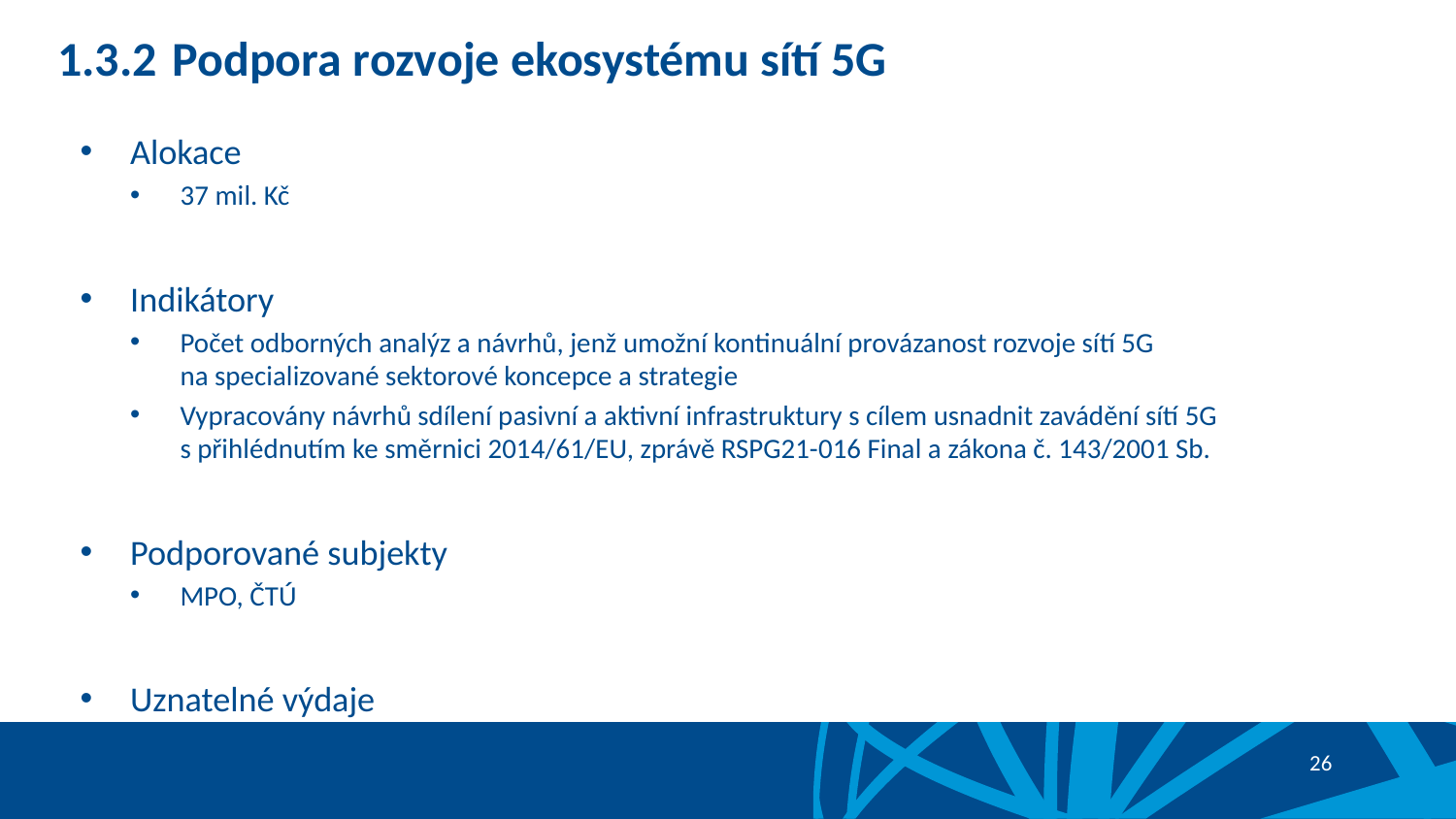

# 1.3.2 	Podpora rozvoje ekosystému sítí 5G
Alokace
37 mil. Kč

Indikátory
Počet odborných analýz a návrhů, jenž umožní kontinuální provázanost rozvoje sítí 5G
na specializované sektorové koncepce a strategie
Vypracovány návrhů sdílení pasivní a aktivní infrastruktury s cílem usnadnit zavádění sítí 5G
s přihlédnutím ke směrnici 2014/61/EU, zprávě RSPG21-016 Final a zákona č. 143/2001 Sb.

Podporované subjekty
MPO, ČTÚ

Uznatelné výdaje
Náklady spojené s technickou pomocí